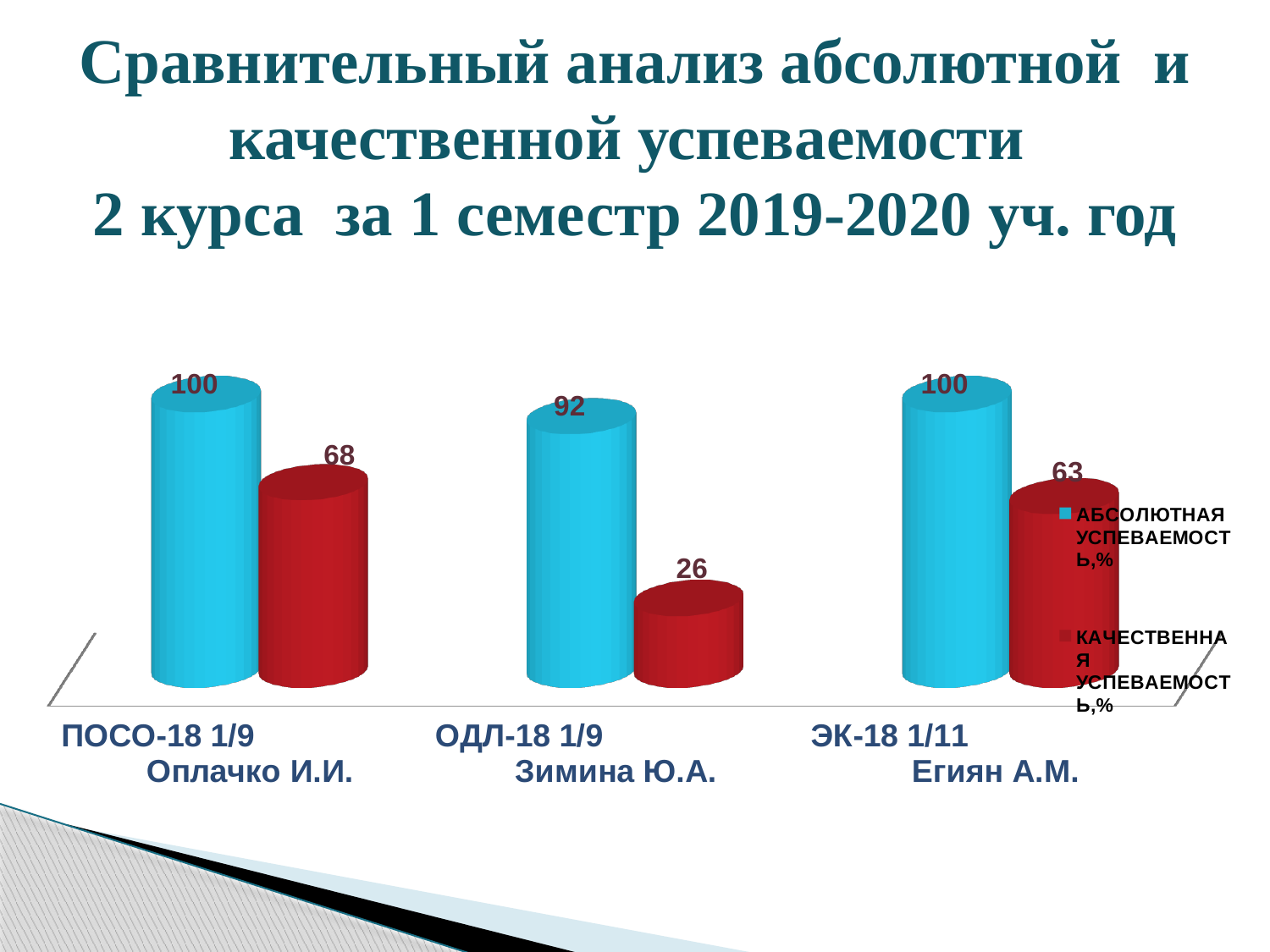

# Сравнительный анализ абсолютной  и качественной успеваемости 2 курса  за 1 семестр 2019-2020 уч. год

[unsupported chart]

[unsupported chart]

[unsupported chart]